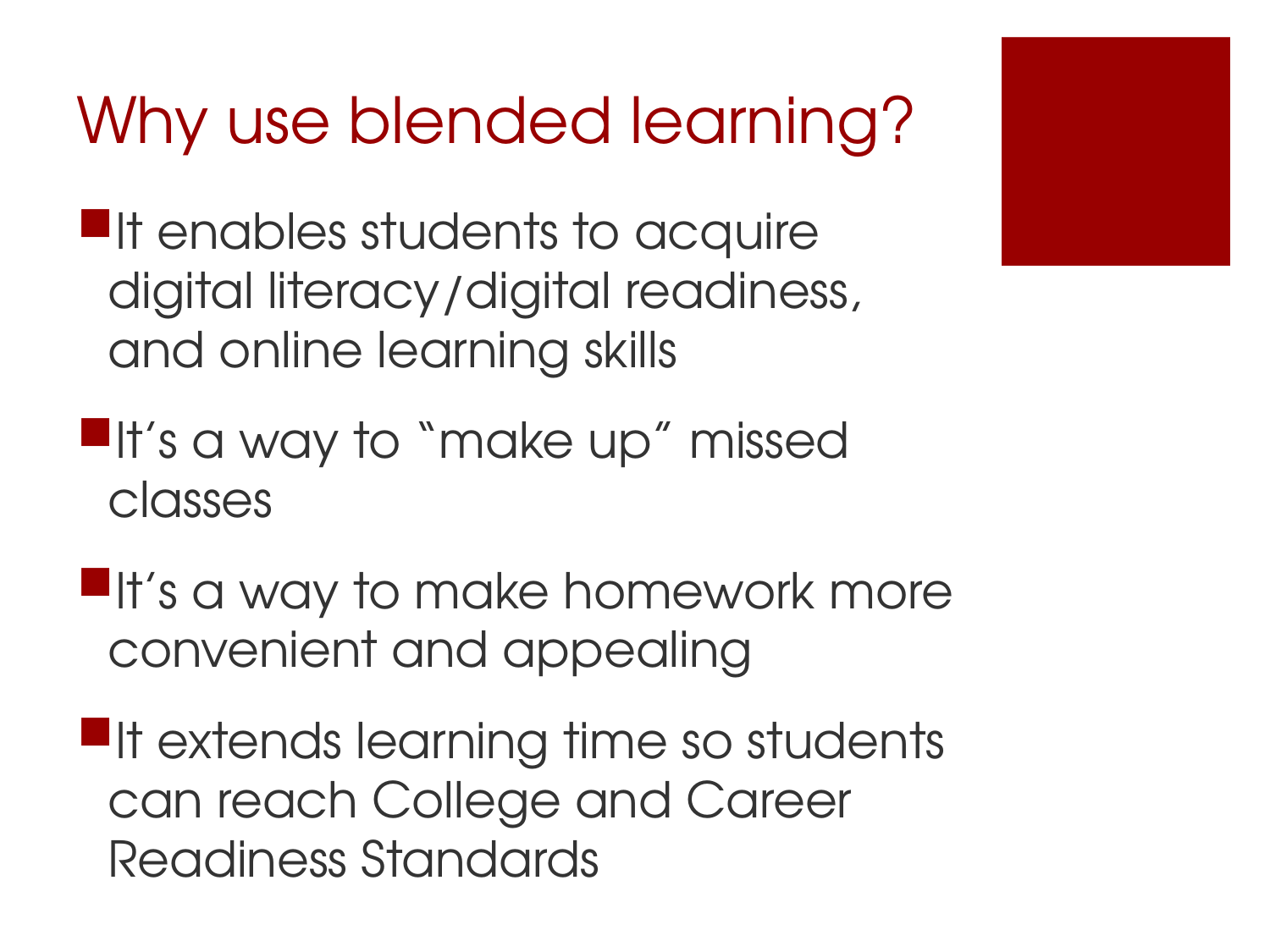

# Why use blended learning?
It enables students to acquire digital literacy/digital readiness, and online learning skills
It’s a way to “make up” missed classes
It’s a way to make homework more convenient and appealing
It extends learning time so students can reach College and Career Readiness Standards